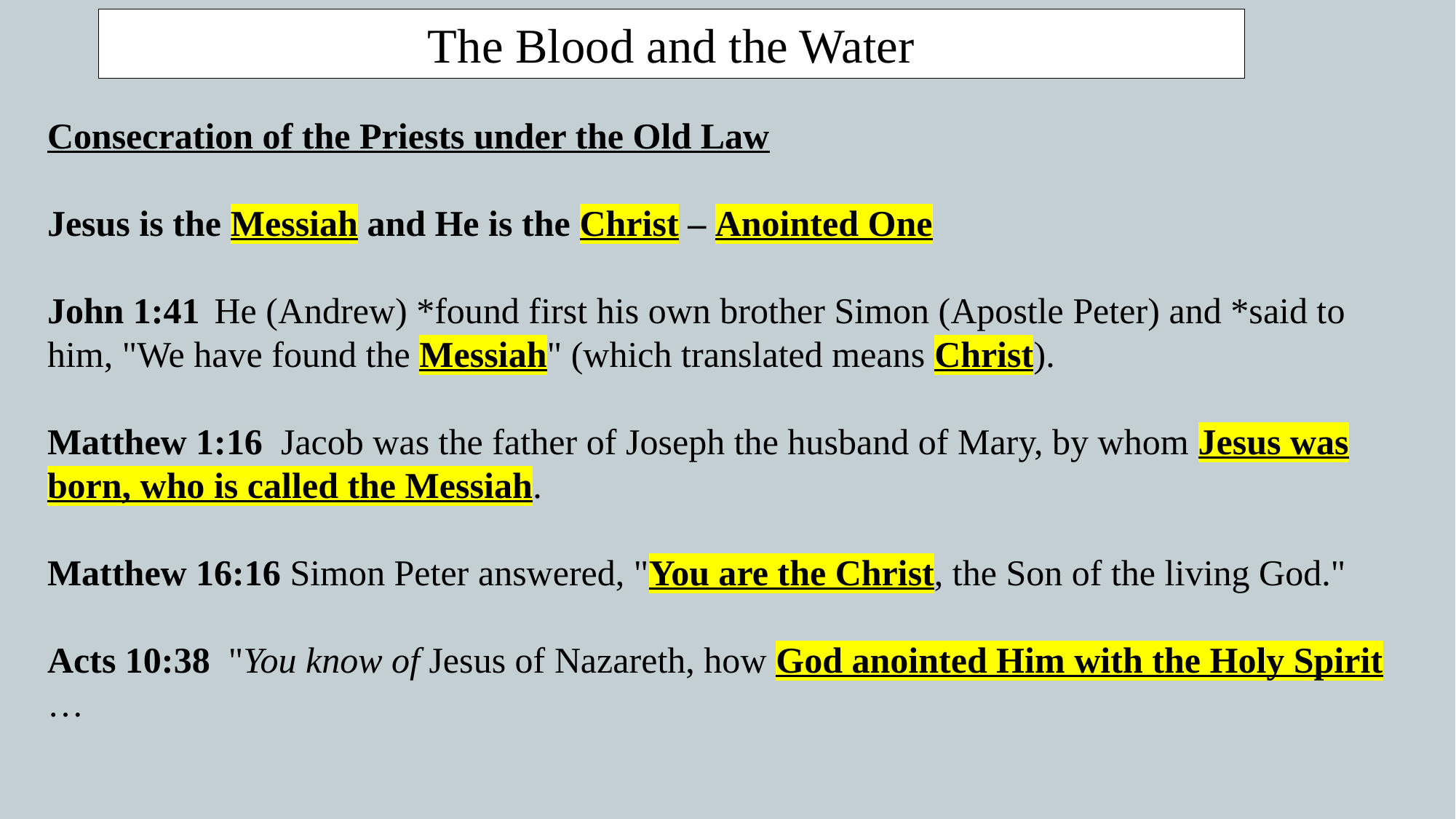

The Blood and the Water
Consecration of the Priests under the Old Law

Jesus is the Messiah and He is the Christ – Anointed One

John 1:41  He (Andrew) *found first his own brother Simon (Apostle Peter) and *said to him, "We have found the Messiah" (which translated means Christ).
Matthew 1:16  Jacob was the father of Joseph the husband of Mary, by whom Jesus was born, who is called the Messiah.
Matthew 16:16 Simon Peter answered, "You are the Christ, the Son of the living God."
Acts 10:38  "You know of Jesus of Nazareth, how God anointed Him with the Holy Spirit …